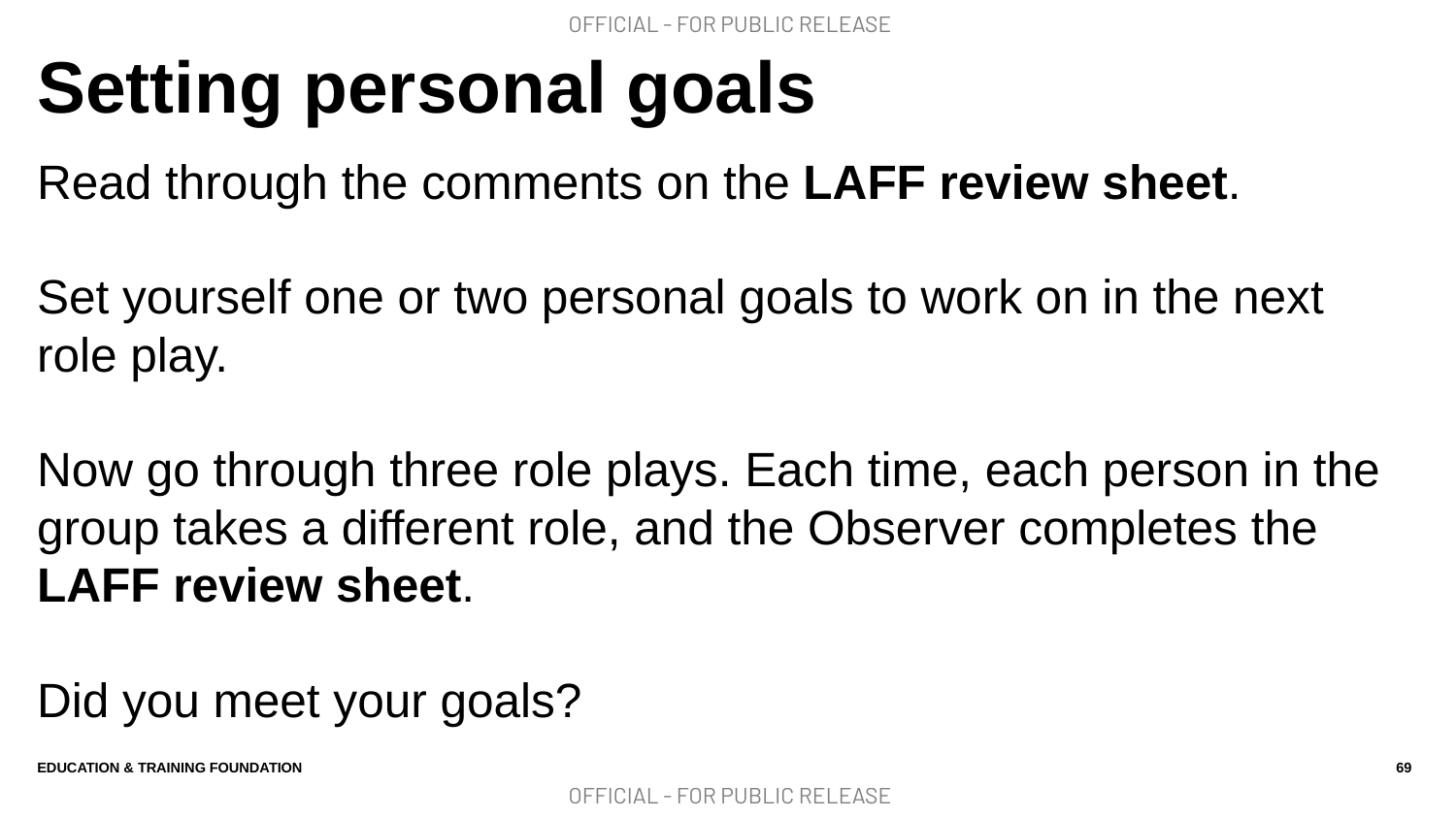

# Setting personal goals
Read through the comments on the LAFF review sheet.

Set yourself one or two personal goals to work on in the next role play.

Now go through three role plays. Each time, each person in the group takes a different role, and the Observer completes the LAFF review sheet.

Did you meet your goals?

Education & Training Foundation
69